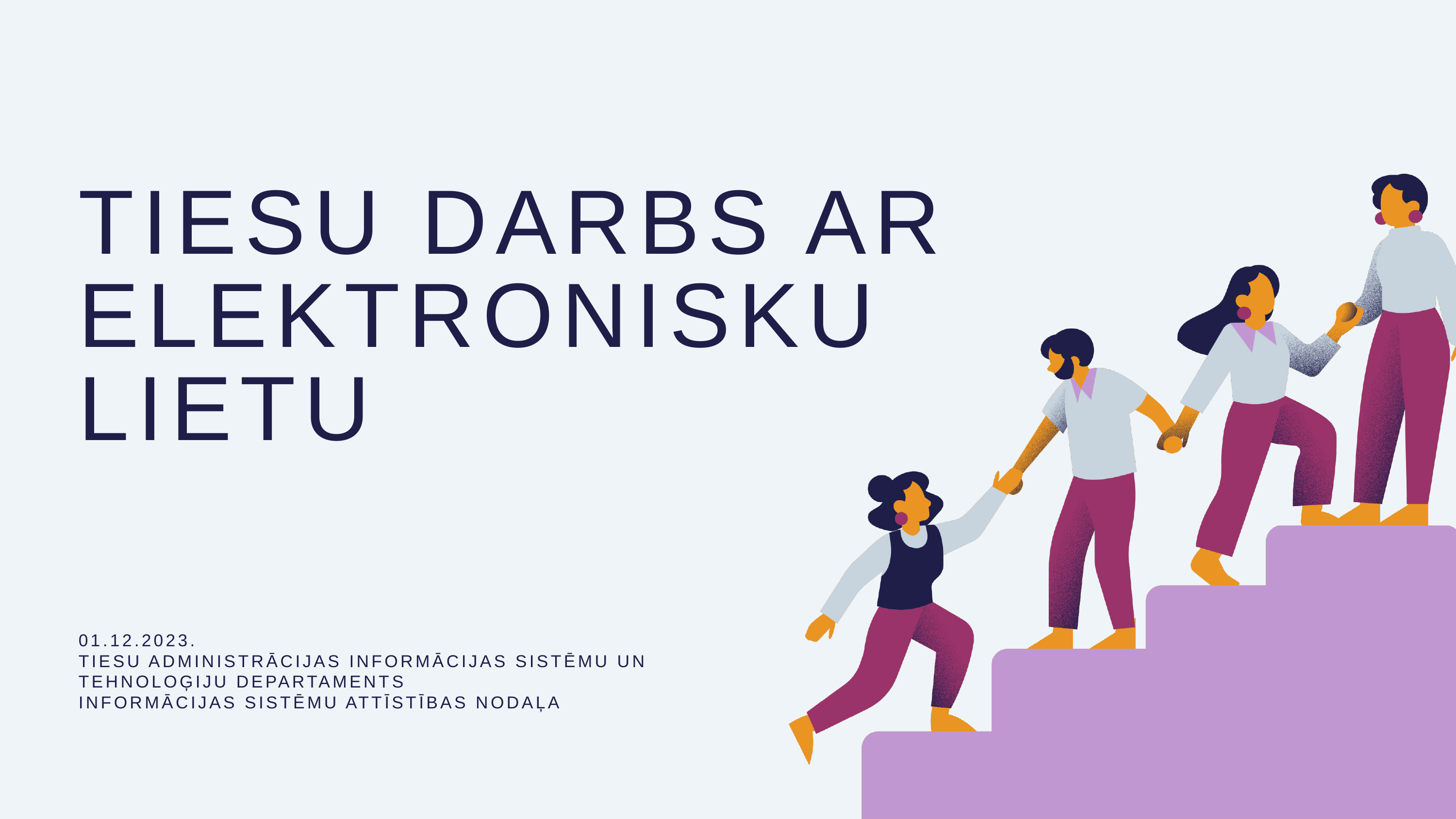

TIESU DARBS AR ELEKTRONISKU
LIETU
01.12.2023.
TIESU ADMINISTRĀCIJAS INFORMĀCIJAS SISTĒMU UN TEHNOLOĢIJU DEPARTAMENTS
INFORMĀCIJAS SISTĒMU ATTĪSTĪBAS NODAĻA